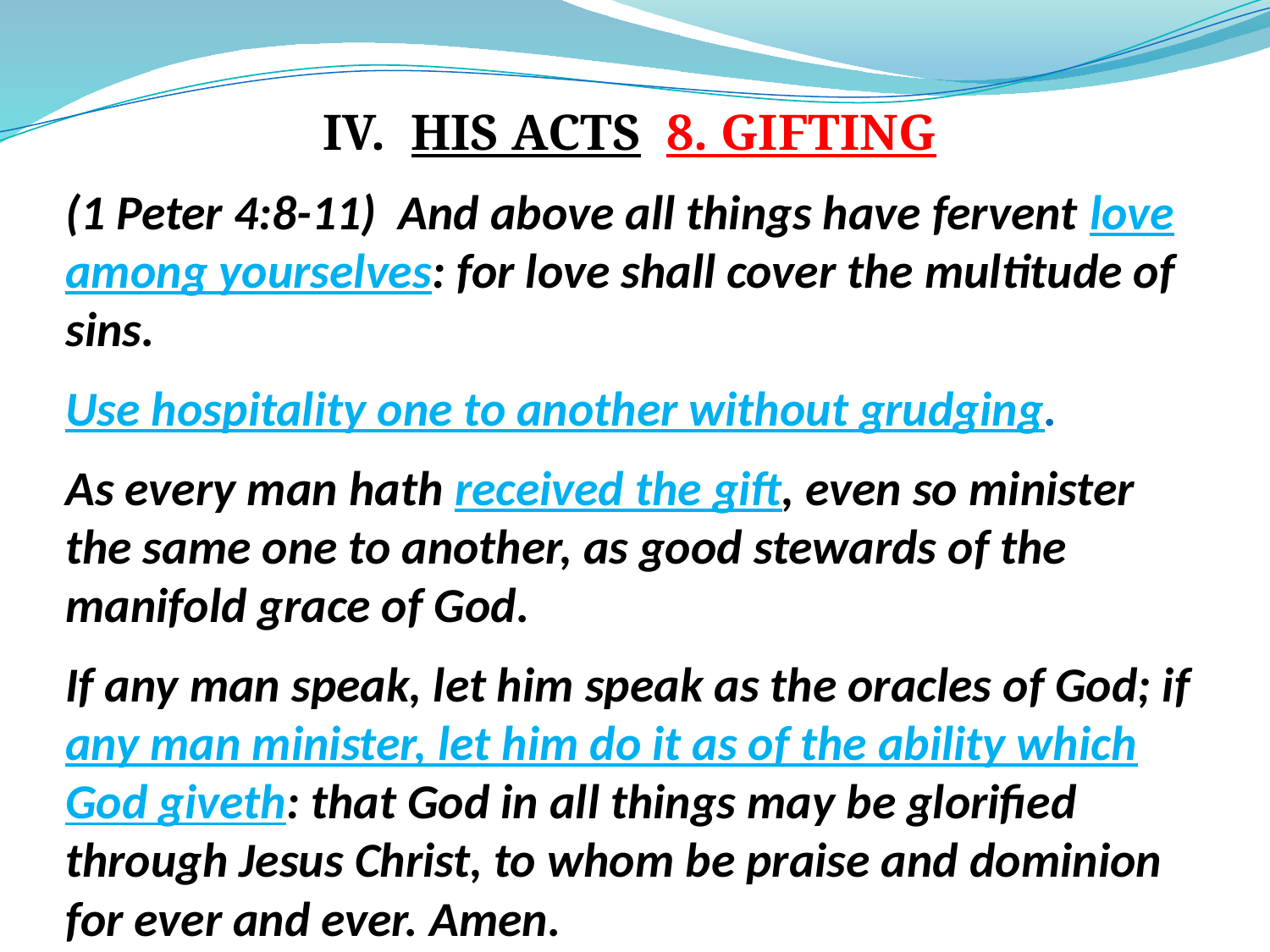

IV.  HIS ACTS  8. GIFTING
(1 Peter 4:8-11)  And above all things have fervent love among yourselves: for love shall cover the multitude of sins.
Use hospitality one to another without grudging.
As every man hath received the gift, even so minister the same one to another, as good stewards of the manifold grace of God.
If any man speak, let him speak as the oracles of God; if any man minister, let him do it as of the ability which God giveth: that God in all things may be glorified through Jesus Christ, to whom be praise and dominion for ever and ever. Amen.